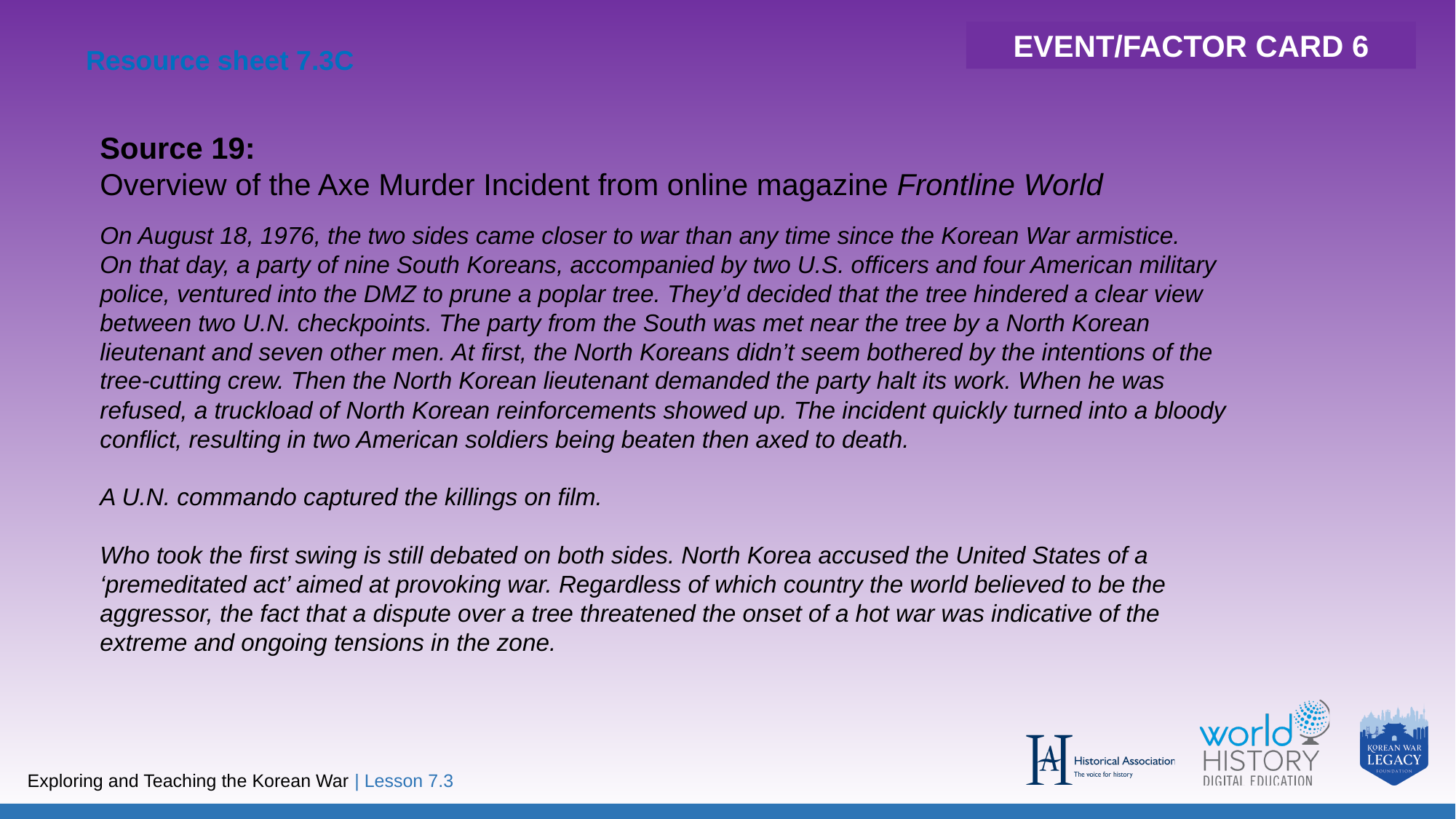

EVENT/FACTOR CARD 6
Resource sheet 7.3C
Source 19:
Overview of the Axe Murder Incident from online magazine Frontline World
On August 18, 1976, the two sides came closer to war than any time since the Korean War armistice.
On that day, a party of nine South Koreans, accompanied by two U.S. officers and four American military police, ventured into the DMZ to prune a poplar tree. They’d decided that the tree hindered a clear view between two U.N. checkpoints. The party from the South was met near the tree by a North Korean lieutenant and seven other men. At first, the North Koreans didn’t seem bothered by the intentions of the tree-cutting crew. Then the North Korean lieutenant demanded the party halt its work. When he was refused, a truckload of North Korean reinforcements showed up. The incident quickly turned into a bloody conflict, resulting in two American soldiers being beaten then axed to death.

A U.N. commando captured the killings on film.

Who took the first swing is still debated on both sides. North Korea accused the United States of a ‘premeditated act’ aimed at provoking war. Regardless of which country the world believed to be the aggressor, the fact that a dispute over a tree threatened the onset of a hot war was indicative of the extreme and ongoing tensions in the zone.